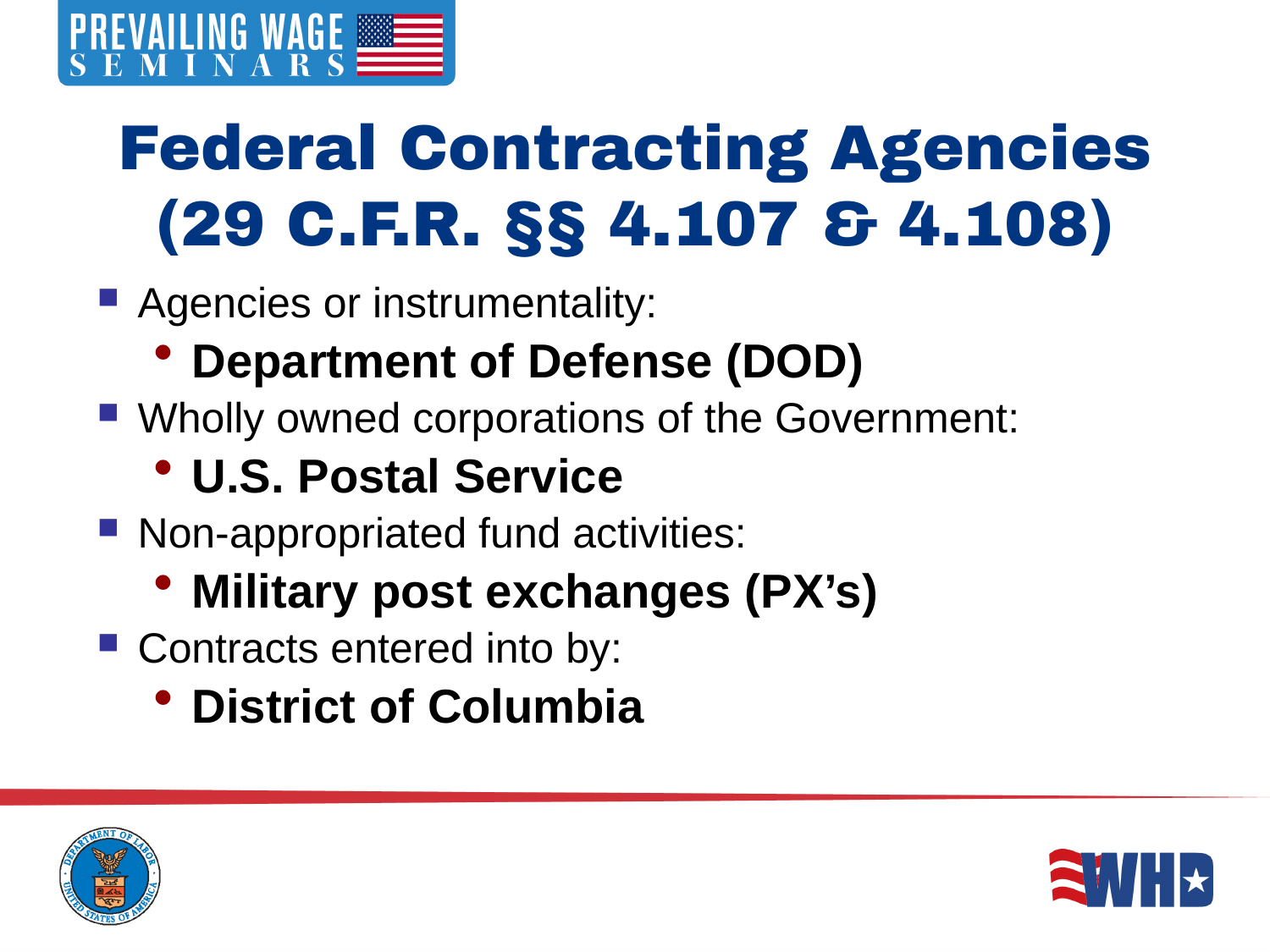

# Federal Contracting Agencies (29 C.F.R. §§ 4.107 & 4.108)
Agencies or instrumentality:
Department of Defense (DOD)
Wholly owned corporations of the Government:
U.S. Postal Service
Non-appropriated fund activities:
Military post exchanges (PX’s)
Contracts entered into by:
District of Columbia